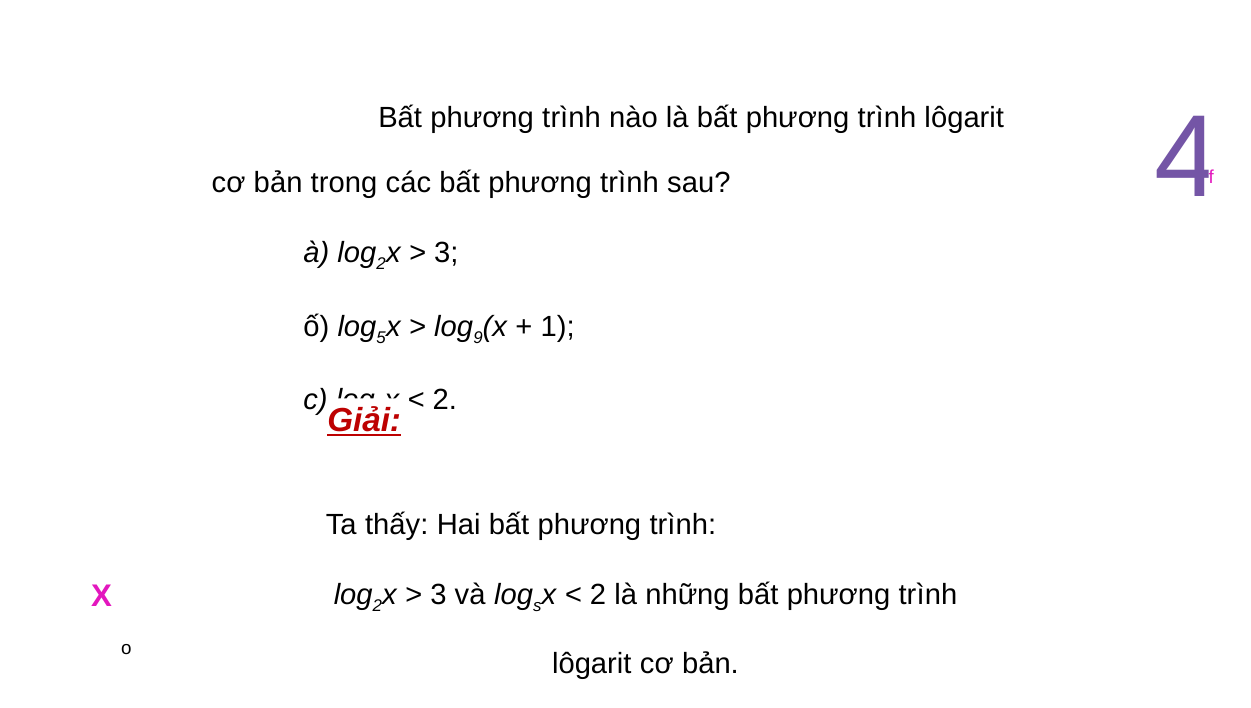

Bất phương trình nào là bất phương trình lôgarit cơ bản trong các bất phương trình sau?
à) log2x > 3;
ố) log5x > log9(x + 1);
c) log6x < 2.
i d
4
f
Giải:
Ta thấy: Hai bất phương trình:
log2x > 3 và logsx < 2 là những bất phương trình lôgarit cơ bản.
X
o